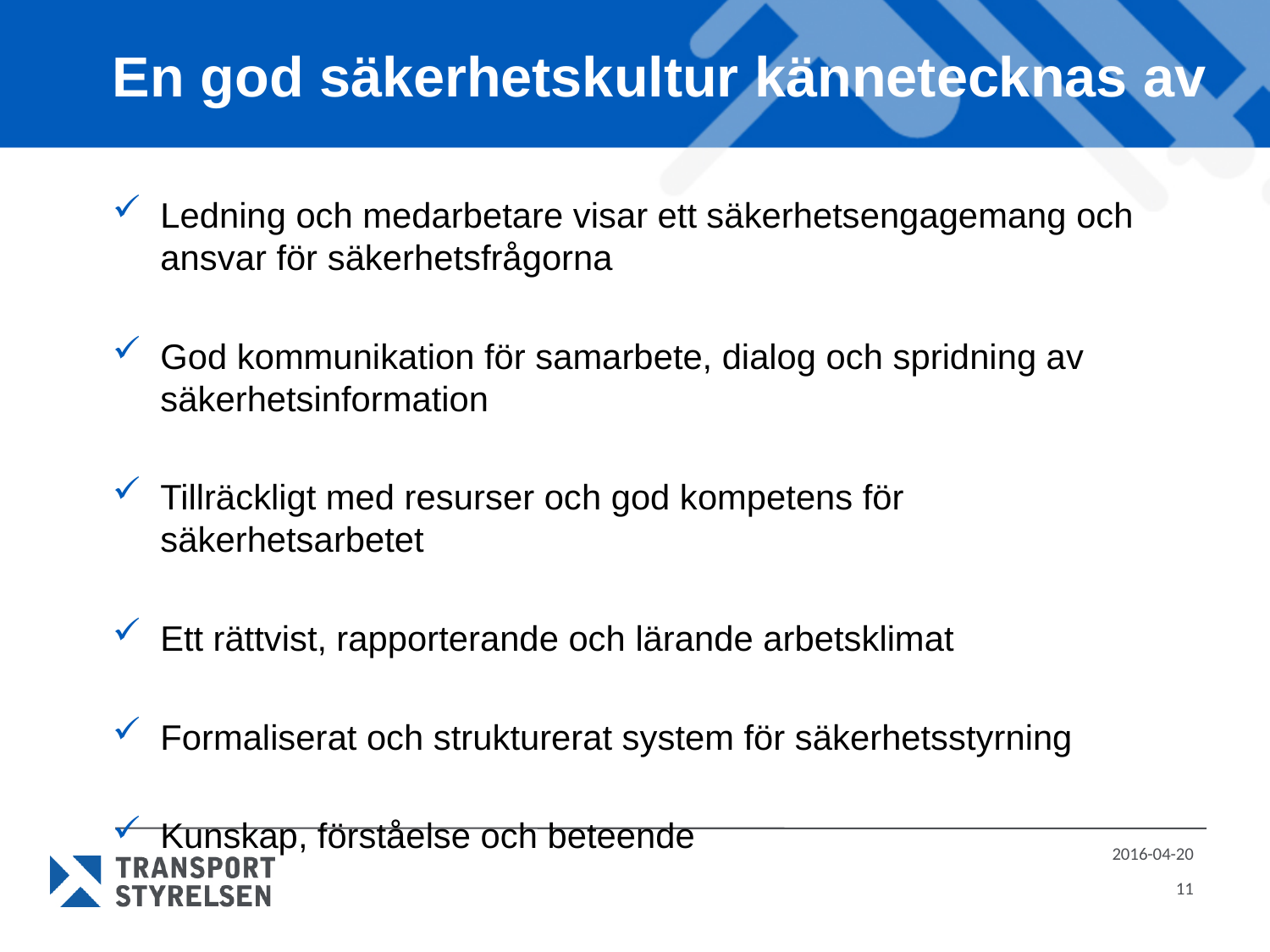

# En god säkerhetskultur kännetecknas av
Ledning och medarbetare visar ett säkerhetsengagemang och ansvar för säkerhetsfrågorna

God kommunikation för samarbete, dialog och spridning av säkerhetsinformation

Tillräckligt med resurser och god kompetens för säkerhetsarbetet

Ett rättvist, rapporterande och lärande arbetsklimat

Formaliserat och strukturerat system för säkerhetsstyrning

Kunskap, förståelse och beteende

2016-04-20
11